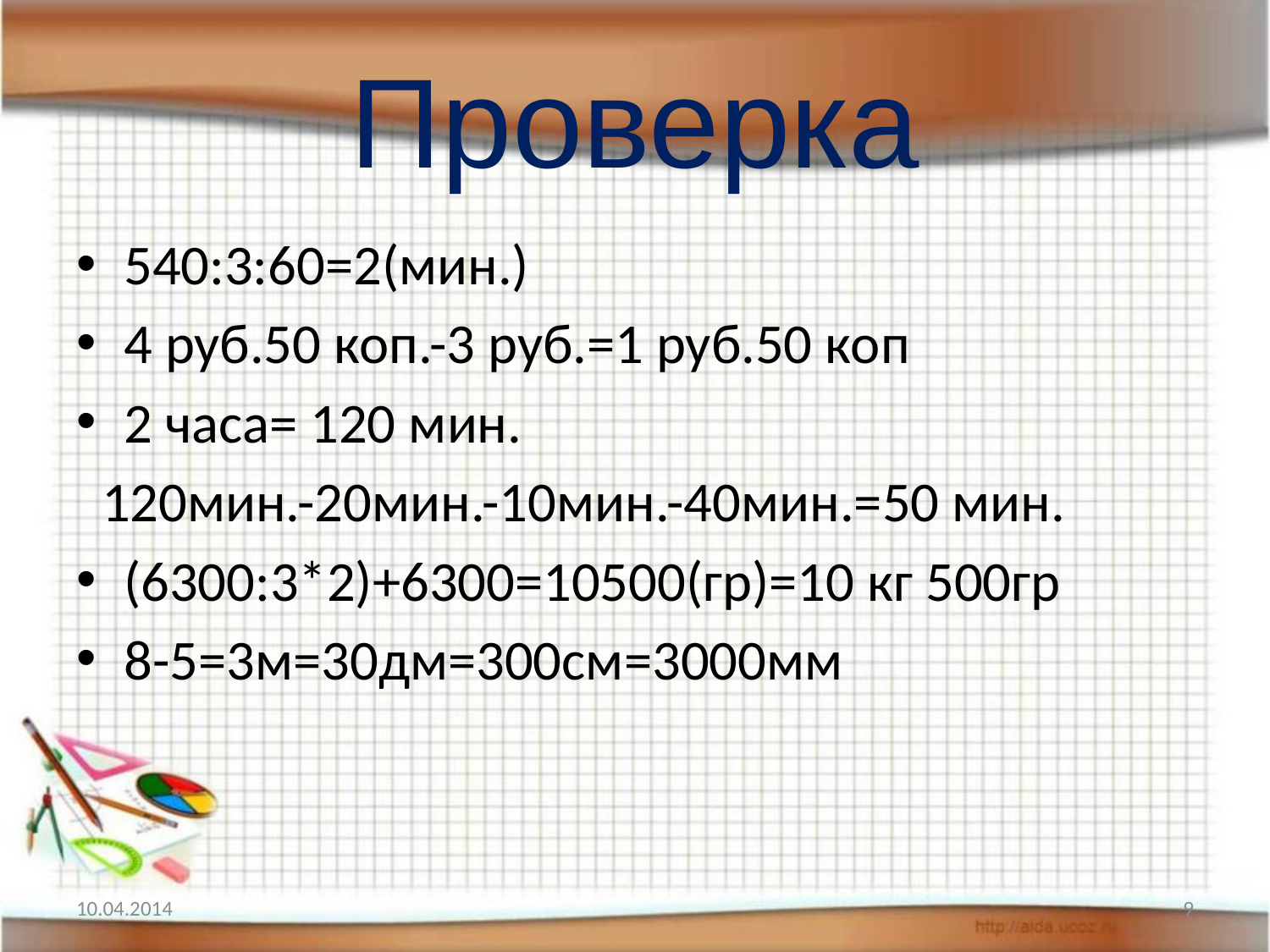

# Проверка
540:3:60=2(мин.)
4 руб.50 коп.-3 руб.=1 руб.50 коп
2 часа= 120 мин.
  120мин.-20мин.-10мин.-40мин.=50 мин.
(6300:3*2)+6300=10500(гр)=10 кг 500гр
8-5=3м=30дм=300см=3000мм

10.04.2014
9